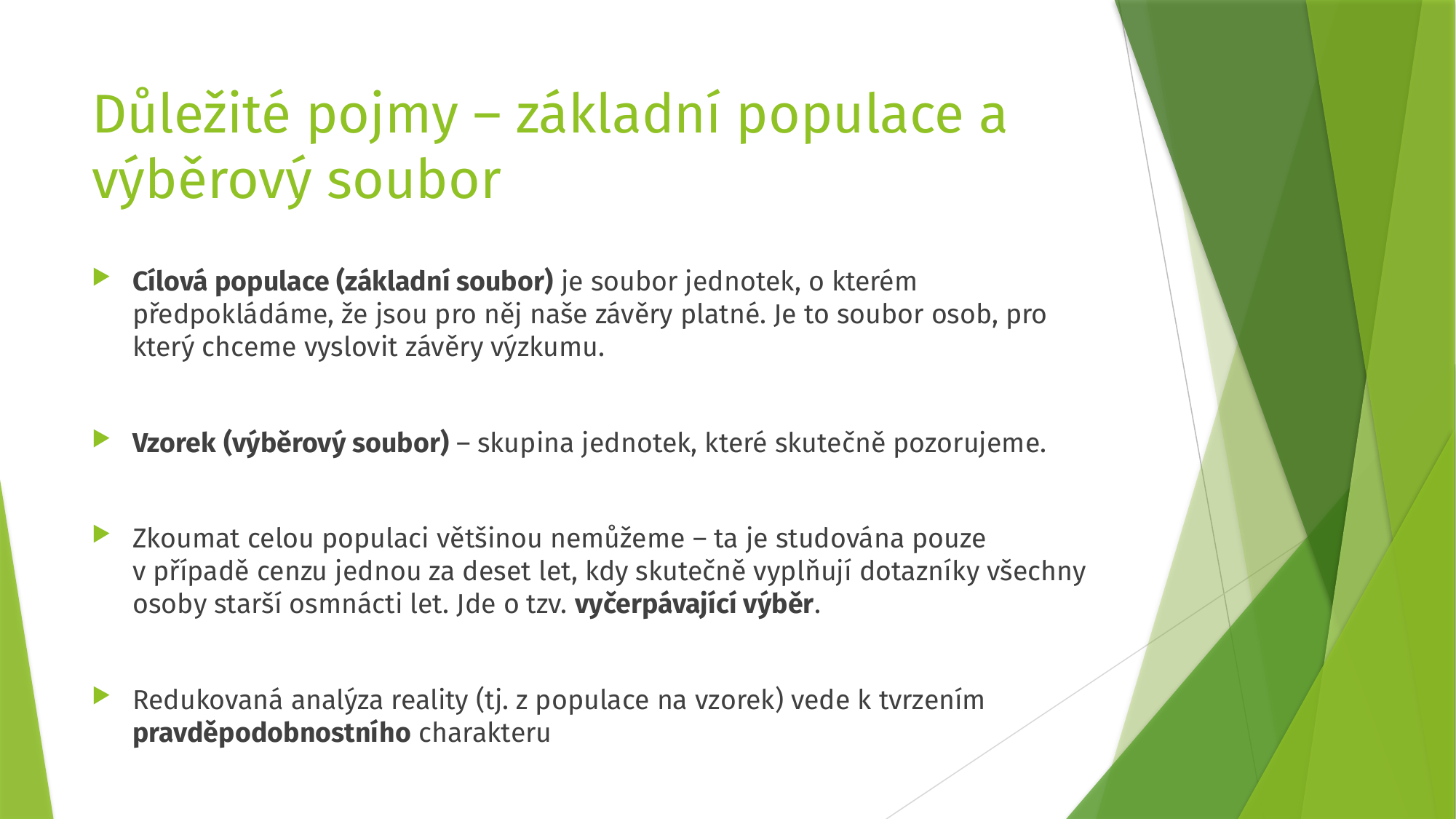

# Důležité pojmy – základní populace a výběrový soubor
Cílová populace (základní soubor) je soubor jednotek, o kterém předpokládáme, že jsou pro něj naše závěry platné. Je to soubor osob, pro který chceme vyslovit závěry výzkumu.

Vzorek (výběrový soubor) – skupina jednotek, které skutečně pozorujeme.

Zkoumat celou populaci většinou nemůžeme – ta je studována pouze v případě cenzu jednou za deset let, kdy skutečně vyplňují dotazníky všechny osoby starší osmnácti let. Jde o tzv. vyčerpávající výběr.

Redukovaná analýza reality (tj. z populace na vzorek) vede k tvrzením pravděpodobnostního charakteru